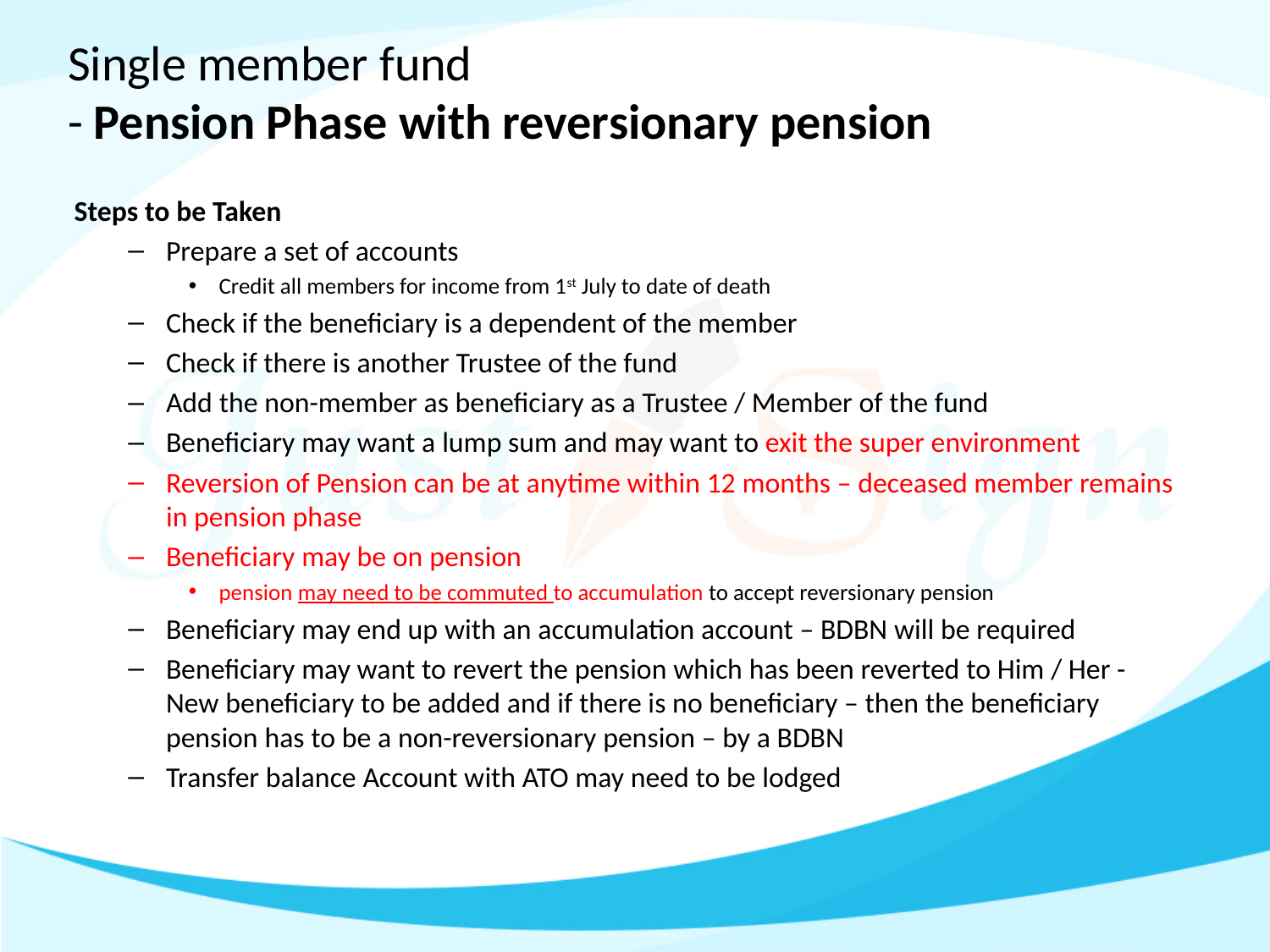

# Single member fund - Pension Phase with reversionary pension
 Steps to be Taken
Prepare a set of accounts
Credit all members for income from 1st July to date of death
Check if the beneficiary is a dependent of the member
Check if there is another Trustee of the fund
Add the non-member as beneficiary as a Trustee / Member of the fund
Beneficiary may want a lump sum and may want to exit the super environment
Reversion of Pension can be at anytime within 12 months – deceased member remains in pension phase
Beneficiary may be on pension
pension may need to be commuted to accumulation to accept reversionary pension
Beneficiary may end up with an accumulation account – BDBN will be required
Beneficiary may want to revert the pension which has been reverted to Him / Her - New beneficiary to be added and if there is no beneficiary – then the beneficiary  pension has to be a non-reversionary pension – by a BDBN
Transfer balance Account with ATO may need to be lodged